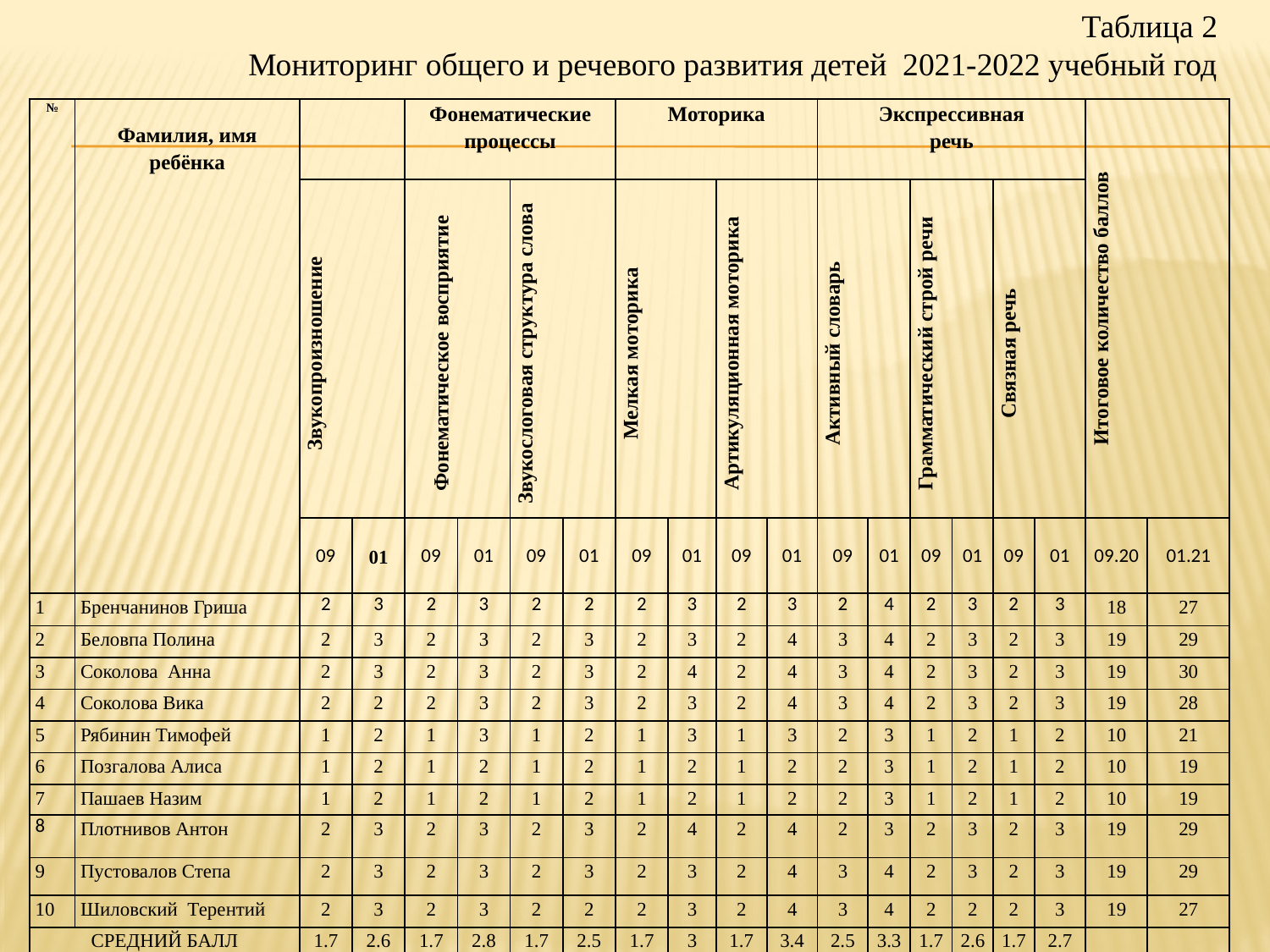

Таблица 2
Мониторинг общего и речевого развития детей  2021-2022 учебный год
| № | Фамилия, имя ребёнка |  |  | Фонематические процессы |  |  |  | Моторика |  |  |  | Экспрессивная речь |  |  |  |  |  | Итоговое количество баллов |  |
| --- | --- | --- | --- | --- | --- | --- | --- | --- | --- | --- | --- | --- | --- | --- | --- | --- | --- | --- | --- |
|  |  | Звукопроизношение |  | Фонематическое восприятие |  | Звукослоговая структура слова |  | Мелкая моторика |  | Артикуляционная моторика |  | Активный словарь |  | Грамматический строй речи |  | Связная речь |  |  |  |
|  |  | 09 | 01 | 09 | 01 | 09 | 01 | 09 | 01 | 09 | 01 | 09 | 01 | 09 | 01 | 09 | 01 | 09.20 | 01.21 |
| 1 | Бренчанинов Гриша | 2 | 3 | 2 | 3 | 2 | 2 | 2 | 3 | 2 | 3 | 2 | 4 | 2 | 3 | 2 | 3 | 18 | 27 |
| 2 | Беловпа Полина | 2 | 3 | 2 | 3 | 2 | 3 | 2 | 3 | 2 | 4 | 3 | 4 | 2 | 3 | 2 | 3 | 19 | 29 |
| 3 | Соколова Анна | 2 | 3 | 2 | 3 | 2 | 3 | 2 | 4 | 2 | 4 | 3 | 4 | 2 | 3 | 2 | 3 | 19 | 30 |
| 4 | Соколова Вика | 2 | 2 | 2 | 3 | 2 | 3 | 2 | 3 | 2 | 4 | 3 | 4 | 2 | 3 | 2 | 3 | 19 | 28 |
| 5 | Рябинин Тимофей | 1 | 2 | 1 | 3 | 1 | 2 | 1 | 3 | 1 | 3 | 2 | 3 | 1 | 2 | 1 | 2 | 10 | 21 |
| 6 | Позгалова Алиса | 1 | 2 | 1 | 2 | 1 | 2 | 1 | 2 | 1 | 2 | 2 | 3 | 1 | 2 | 1 | 2 | 10 | 19 |
| 7 | Пашаев Назим | 1 | 2 | 1 | 2 | 1 | 2 | 1 | 2 | 1 | 2 | 2 | 3 | 1 | 2 | 1 | 2 | 10 | 19 |
| 8 | Плотнивов Антон | 2 | 3 | 2 | 3 | 2 | 3 | 2 | 4 | 2 | 4 | 2 | 3 | 2 | 3 | 2 | 3 | 19 | 29 |
| 9 | Пустовалов Степа | 2 | 3 | 2 | 3 | 2 | 3 | 2 | 3 | 2 | 4 | 3 | 4 | 2 | 3 | 2 | 3 | 19 | 29 |
| 10 | Шиловский Терентий | 2 | 3 | 2 | 3 | 2 | 2 | 2 | 3 | 2 | 4 | 3 | 4 | 2 | 2 | 2 | 3 | 19 | 27 |
| СРЕДНИЙ БАЛЛ |  | 1.7 | 2.6 | 1.7 | 2.8 | 1.7 | 2.5 | 1.7 | 3 | 1.7 | 3.4 | 2.5 | 3.3 | 1.7 | 2.6 | 1.7 | 2.7 |  |  |